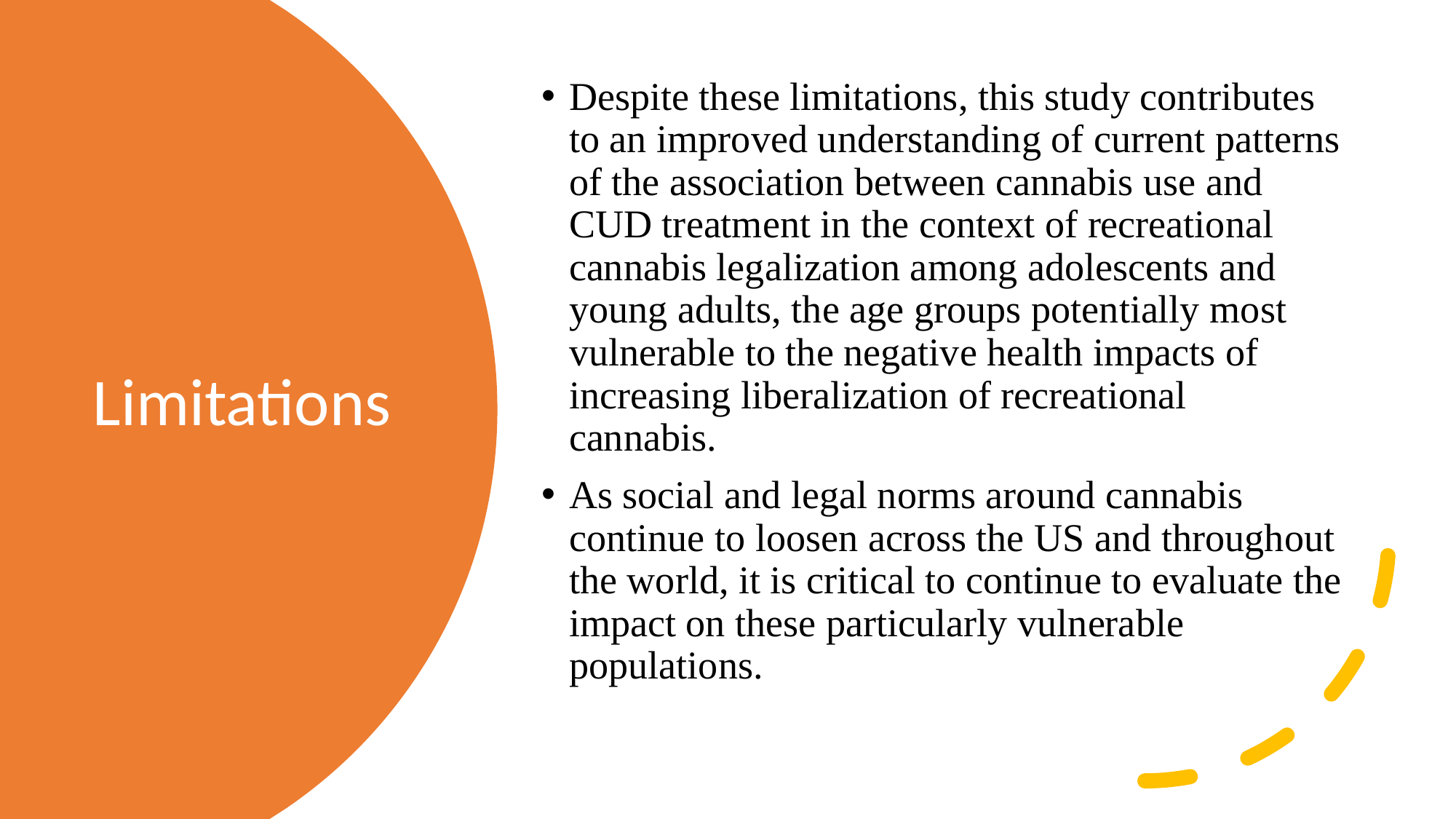

Despite these limitations, this study contributes to an improved understanding of current patterns of the association between cannabis use and CUD treatment in the context of recreational cannabis legalization among adolescents and young adults, the age groups potentially most vulnerable to the negative health impacts of increasing liberalization of recreational cannabis.
As social and legal norms around cannabis continue to loosen across the US and throughout the world, it is critical to continue to evaluate the impact on these particularly vulnerable populations.

# Limitations